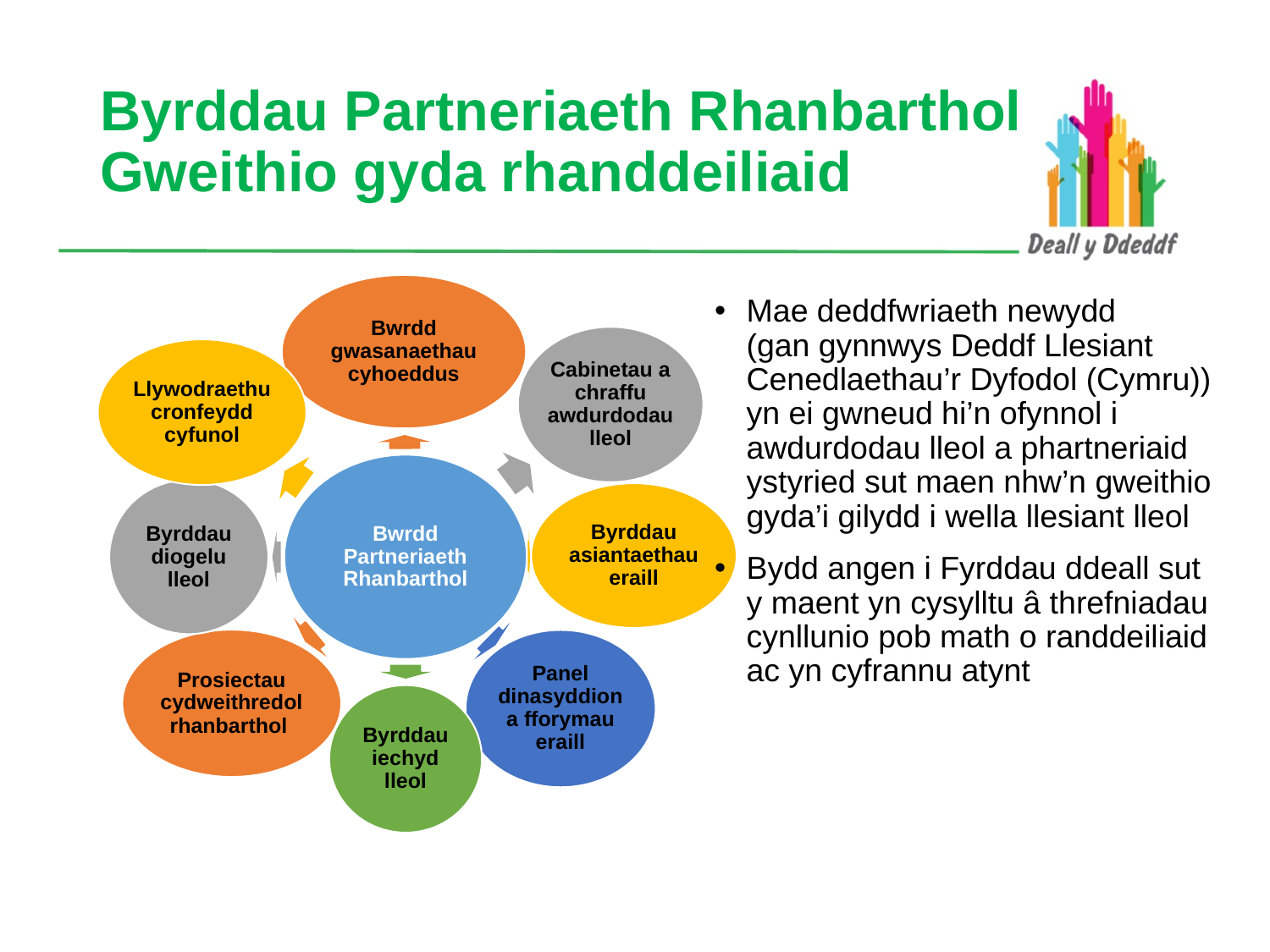

# Byrddau Partneriaeth Rhanbarthol Gweithio gyda rhanddeiliaid
Bwrdd Partneriaeth Rhanbarthol

Bwrdd gwasanaethau cyhoeddus

Cabinetau a chraffu awdurdodau lleol

Byrddau asiantaethau eraill

Panel dinasyddion a fforymau eraill

Byrddau iechyd lleol

Prosiectau cydweithredol rhanbarthol

Byrddau diogelu lleol

Llywodraethu cronfeydd cyfunol
Mae deddfwriaeth newydd
(gan gynnwys Deddf Llesiant Cenedlaethau’r Dyfodol (Cymru))
yn ei gwneud hi’n ofynnol i awdurdodau lleol a phartneriaid ystyried sut maen nhw’n gweithio gyda’i gilydd i wella llesiant lleol
Bydd angen i Fyrddau ddeall sut
y maent yn cysylltu â threfniadau cynllunio pob math o randdeiliaid
ac yn cyfrannu atynt